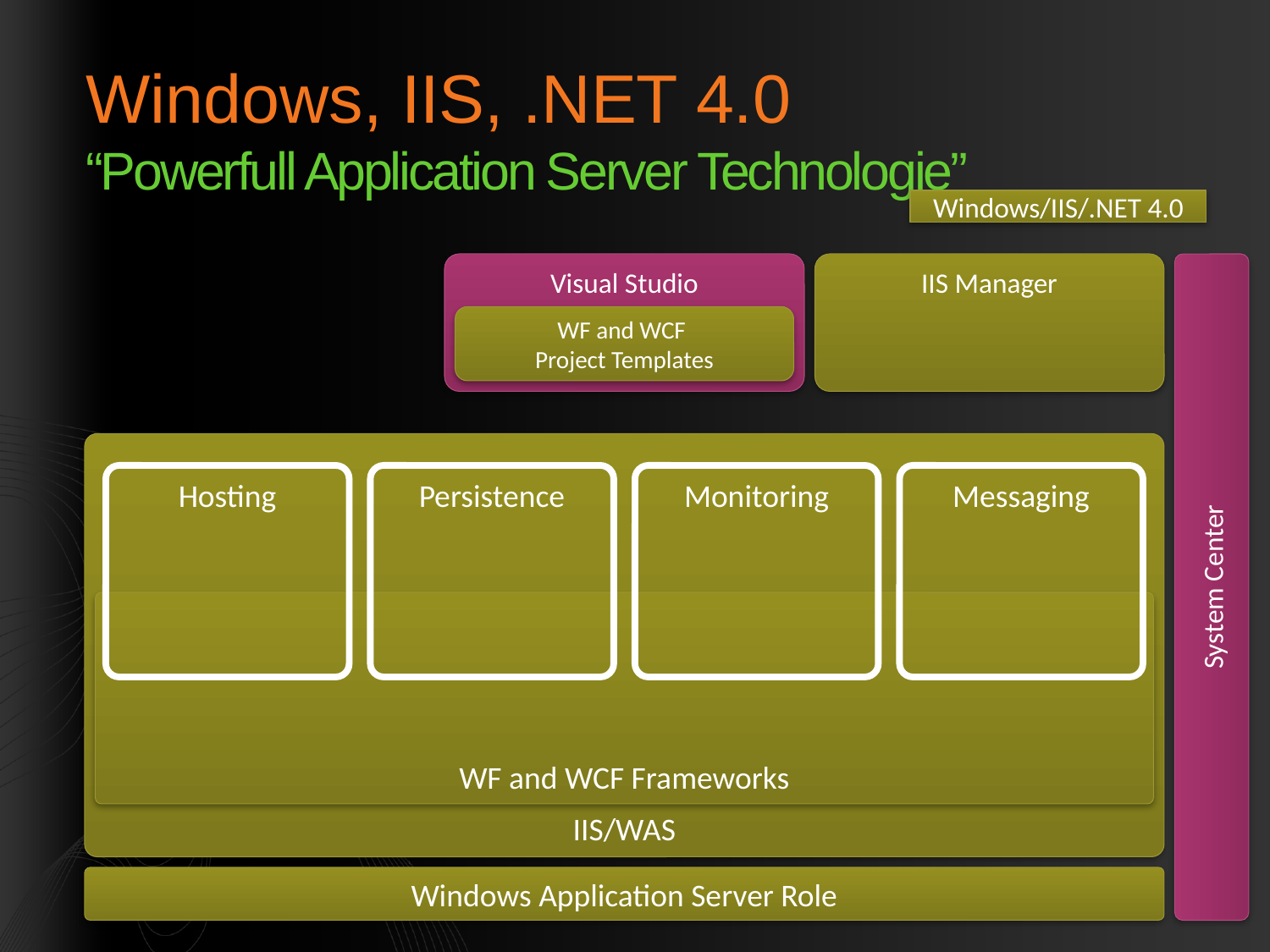

# Windows, IIS, .NET 4.0 “Powerfull Application Server Technologie”
Windows/IIS/.NET 4.0
Visual Studio
IIS Manager
WF and WCF
Project Templates
IIS/WAS
Hosting
Persistence
Monitoring
Messaging
System Center
WF and WCF Frameworks
Windows Application Server Role